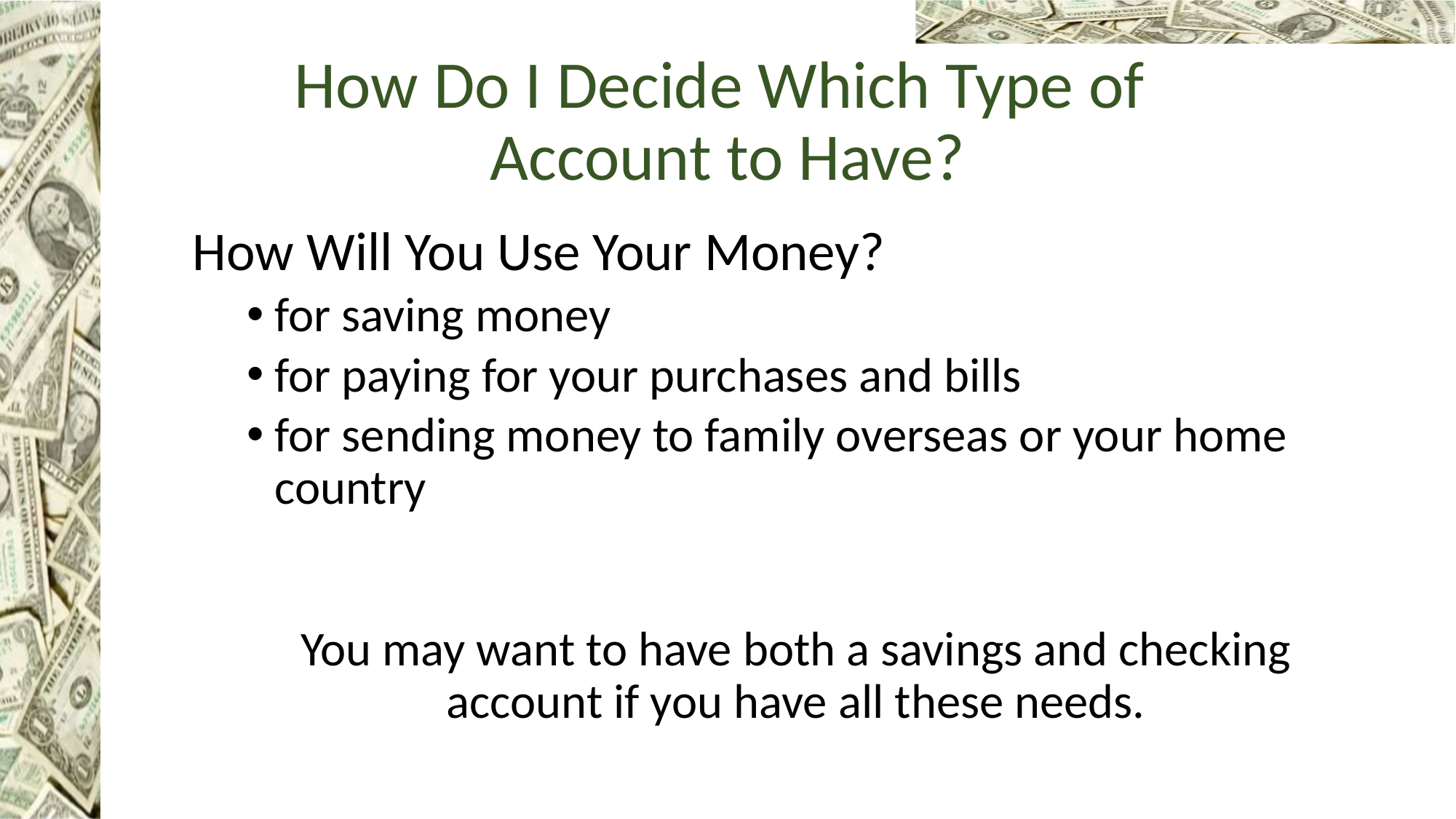

# How Do I Decide Which Type of Account to Have?
How Will You Use Your Money?
for saving money
for paying for your purchases and bills
for sending money to family overseas or your home country

You may want to have both a savings and checking account if you have all these needs.